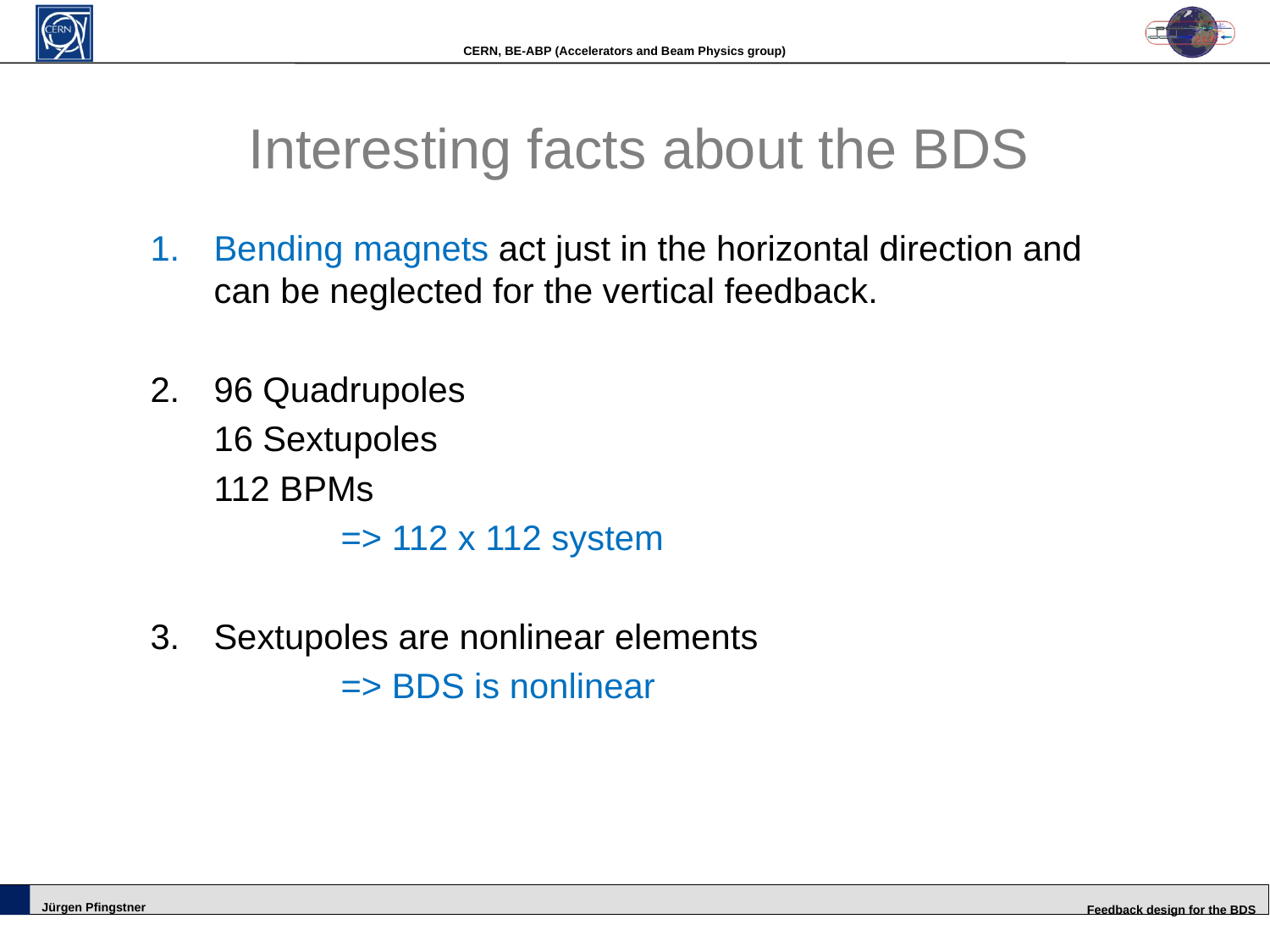

# Interesting facts about the BDS
Bending magnets act just in the horizontal direction and can be neglected for the vertical feedback.

96 Quadrupoles
	16 Sextupoles
	112 BPMs
		=> 112 x 112 system

Sextupoles are nonlinear elements
		=> BDS is nonlinear